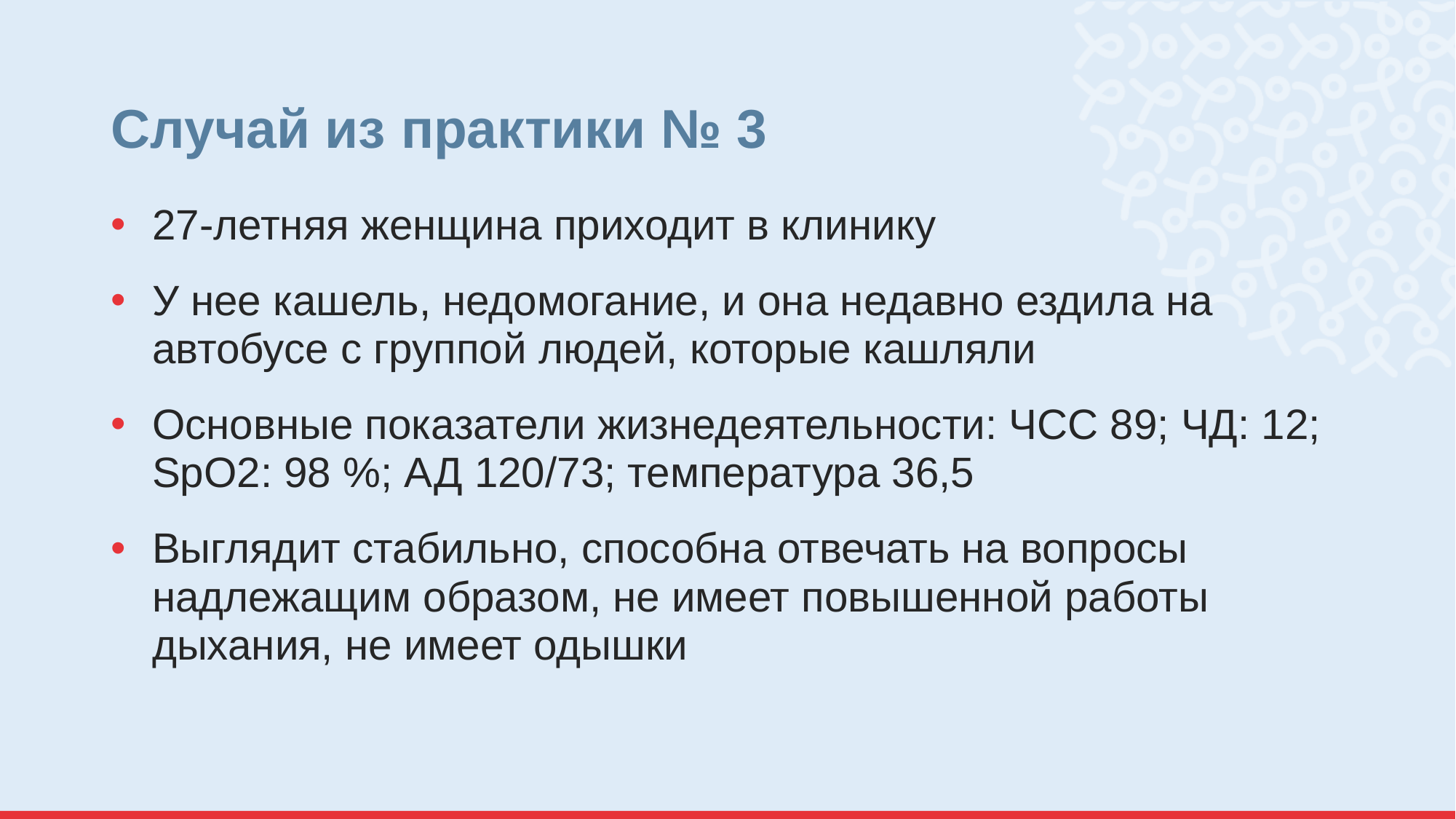

# Случай из практики № 3
27-летняя женщина приходит в клинику
У нее кашель, недомогание, и она недавно ездила на автобусе с группой людей, которые кашляли
Основные показатели жизнедеятельности: ЧСС 89; ЧД: 12; SpO2: 98 %; АД 120/73; температура 36,5
Выглядит стабильно, способна отвечать на вопросы надлежащим образом, не имеет повышенной работы дыхания, не имеет одышки